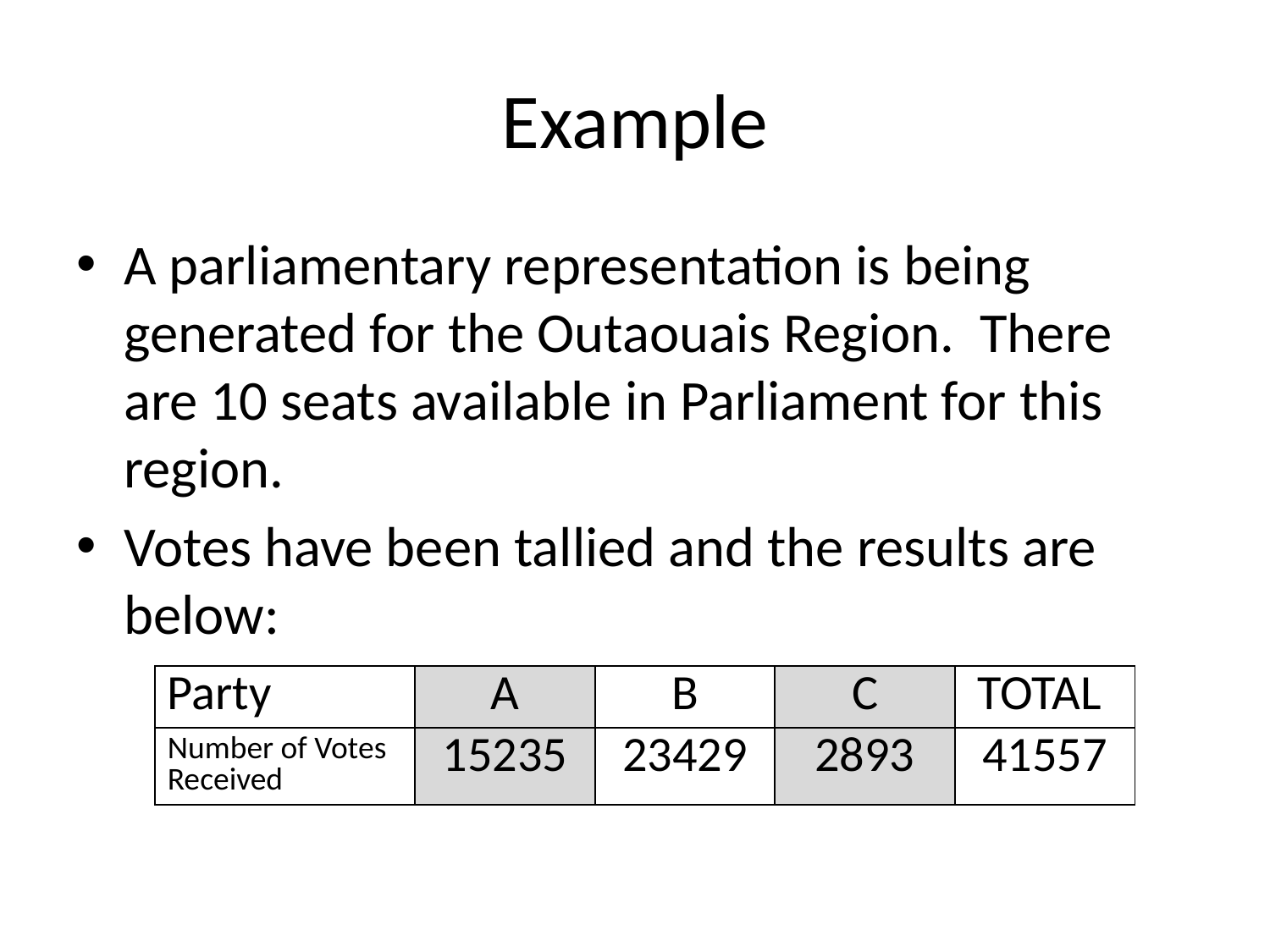

# Example
A parliamentary representation is being generated for the Outaouais Region.  There are 10 seats available in Parliament for this region.
Votes have been tallied and the results are below:

| Party | A | B | C | TOTAL |
| --- | --- | --- | --- | --- |
| Number of Votes Received | 15235 | 23429 | 2893 | 41557 |